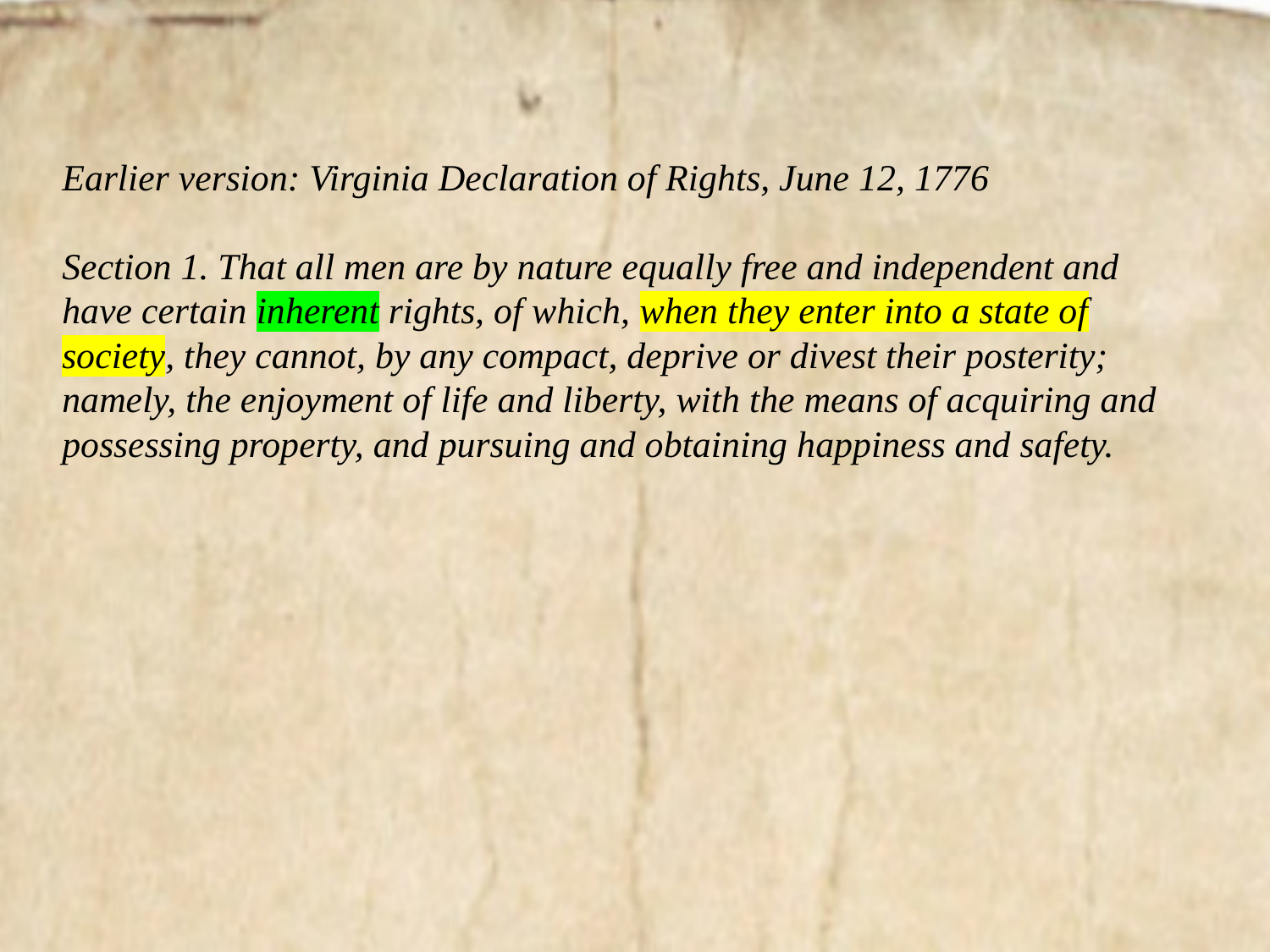

Earlier version: Virginia Declaration of Rights, June 12, 1776

Section 1. That all men are by nature equally free and independent and have certain inherent rights, of which, when they enter into a state of society, they cannot, by any compact, deprive or divest their posterity; namely, the enjoyment of life and liberty, with the means of acquiring and possessing property, and pursuing and obtaining happiness and safety.